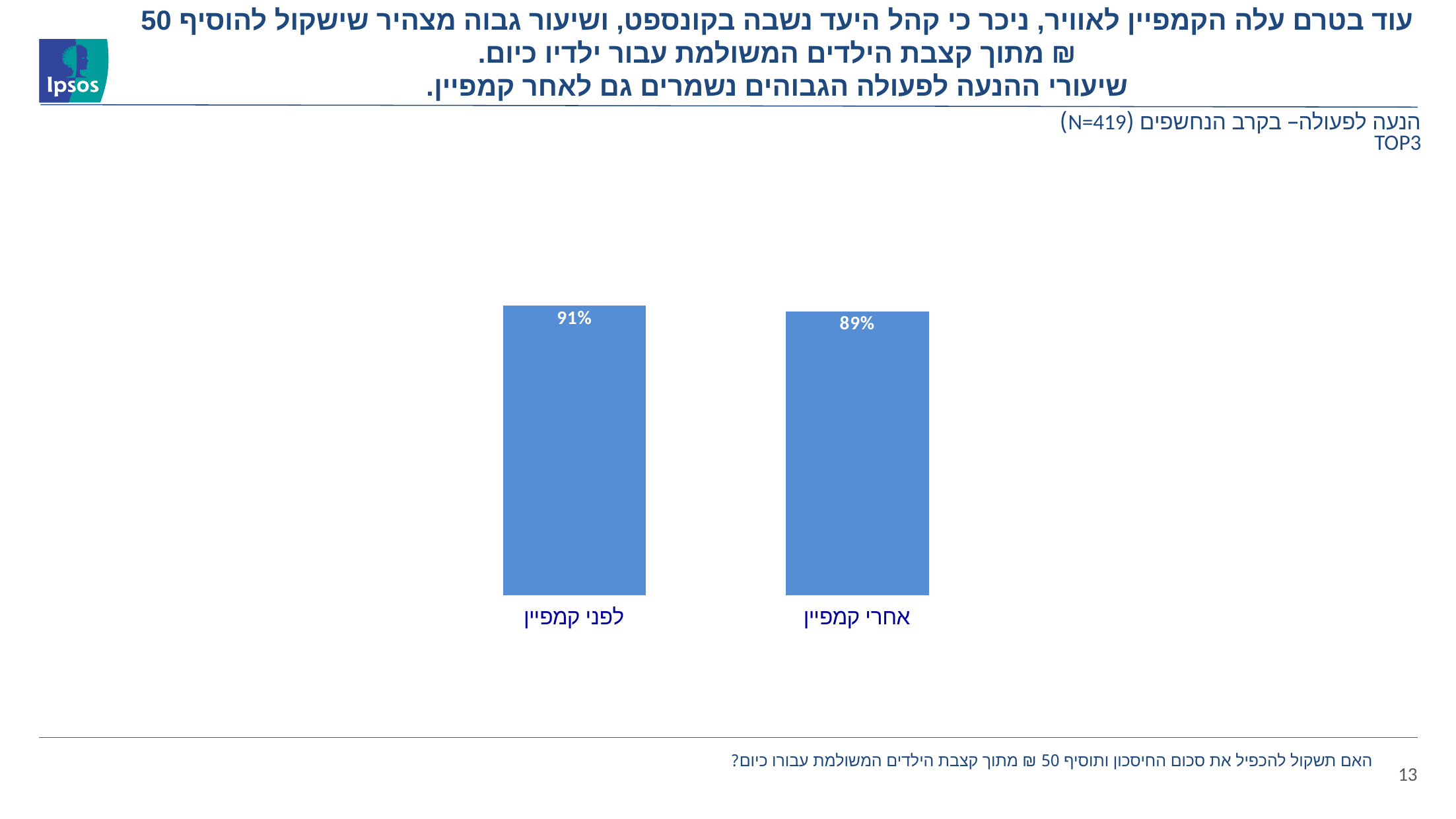

עוד בטרם עלה הקמפיין לאוויר, ניכר כי קהל היעד נשבה בקונספט, ושיעור גבוה מצהיר שישקול להוסיף 50 ₪ מתוך קצבת הילדים המשולמת עבור ילדיו כיום.
שיעורי ההנעה לפעולה הגבוהים נשמרים גם לאחר קמפיין.
# הנעה לפעולה– בקרב הנחשפים (N=419) TOP3

### Chart

| Category | טרום קמפיין |
|---|---|
| לפני קמפיין | 0.908 |
| אחרי קמפיין | 0.8902147971360382 |
האם תשקול להכפיל את סכום החיסכון ותוסיף 50 ₪ מתוך קצבת הילדים המשולמת עבורו כיום?
13